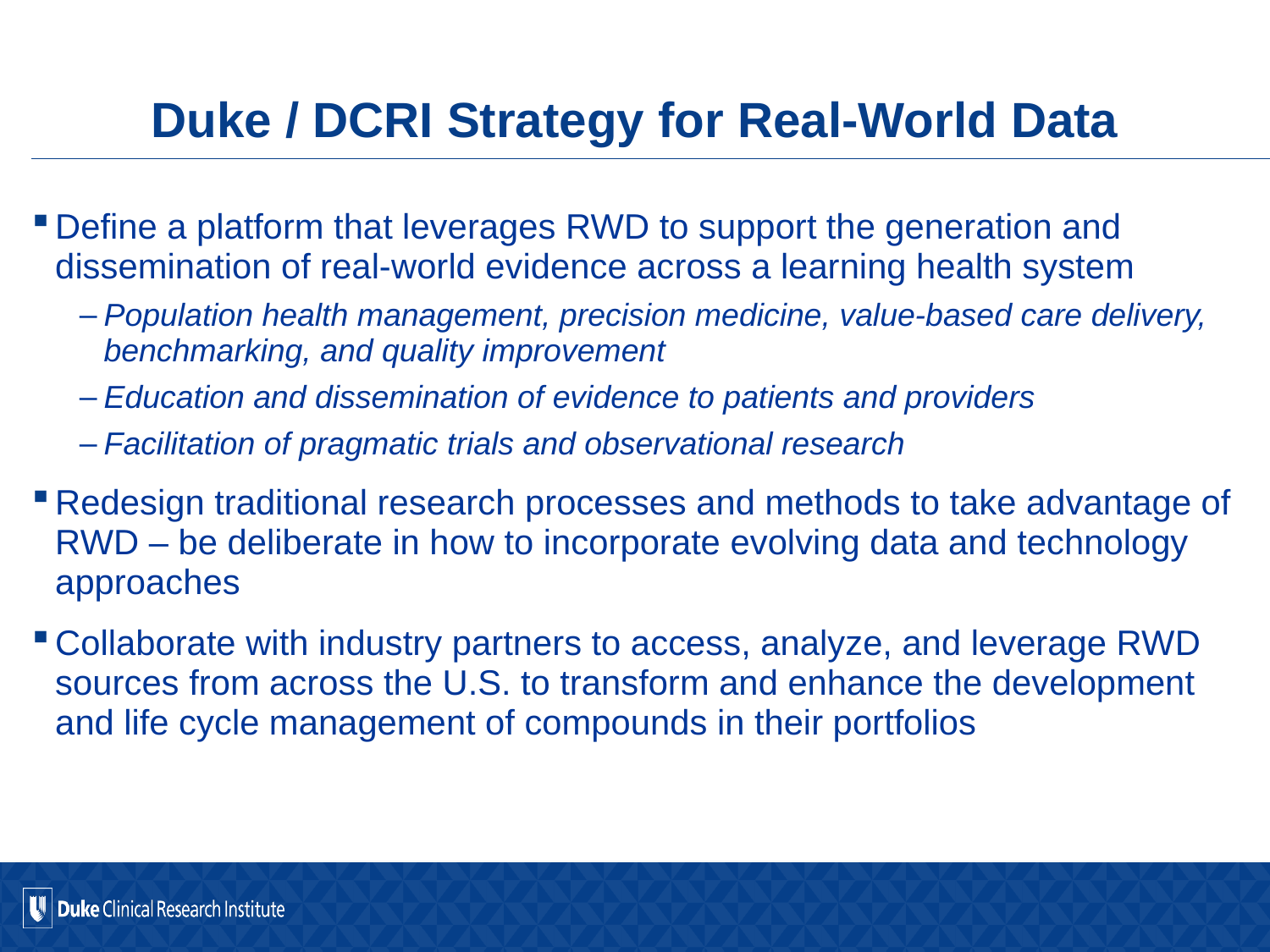

# Duke / DCRI Strategy for Real-World Data
Define a platform that leverages RWD to support the generation and dissemination of real-world evidence across a learning health system
Population health management, precision medicine, value-based care delivery, benchmarking, and quality improvement
Education and dissemination of evidence to patients and providers
Facilitation of pragmatic trials and observational research
Redesign traditional research processes and methods to take advantage of RWD – be deliberate in how to incorporate evolving data and technology approaches
Collaborate with industry partners to access, analyze, and leverage RWD sources from across the U.S. to transform and enhance the development and life cycle management of compounds in their portfolios